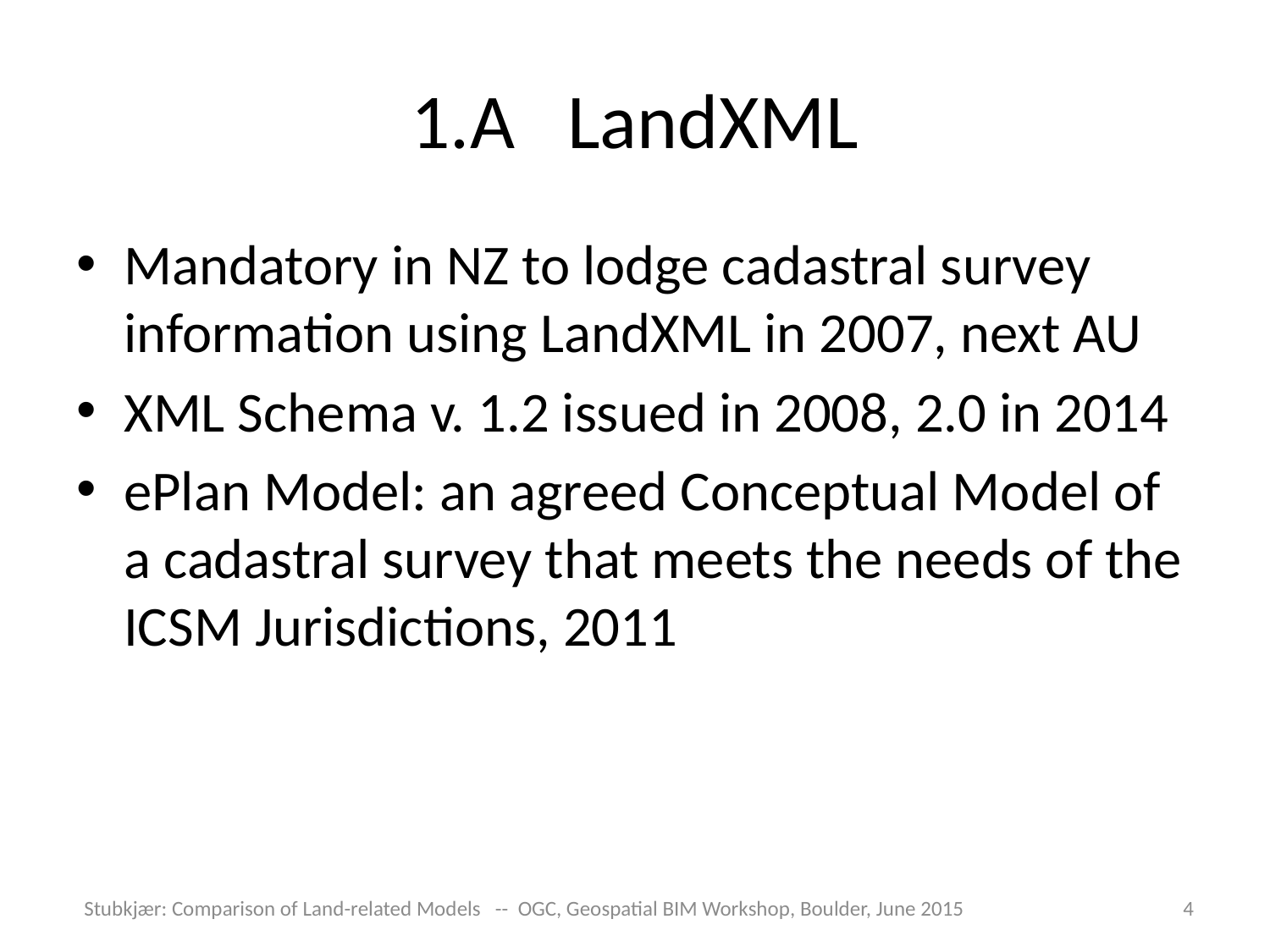

# 1.A   LandXML
Mandatory in NZ to lodge cadastral survey information using LandXML in 2007, next AU
XML Schema v. 1.2 issued in 2008, 2.0 in 2014
ePlan Model: an agreed Conceptual Model of a cadastral survey that meets the needs of the ICSM Jurisdictions, 2011
Stubkjær: Comparison of Land-related Models   --  OGC, Geospatial BIM Workshop, Boulder, June 2015
4